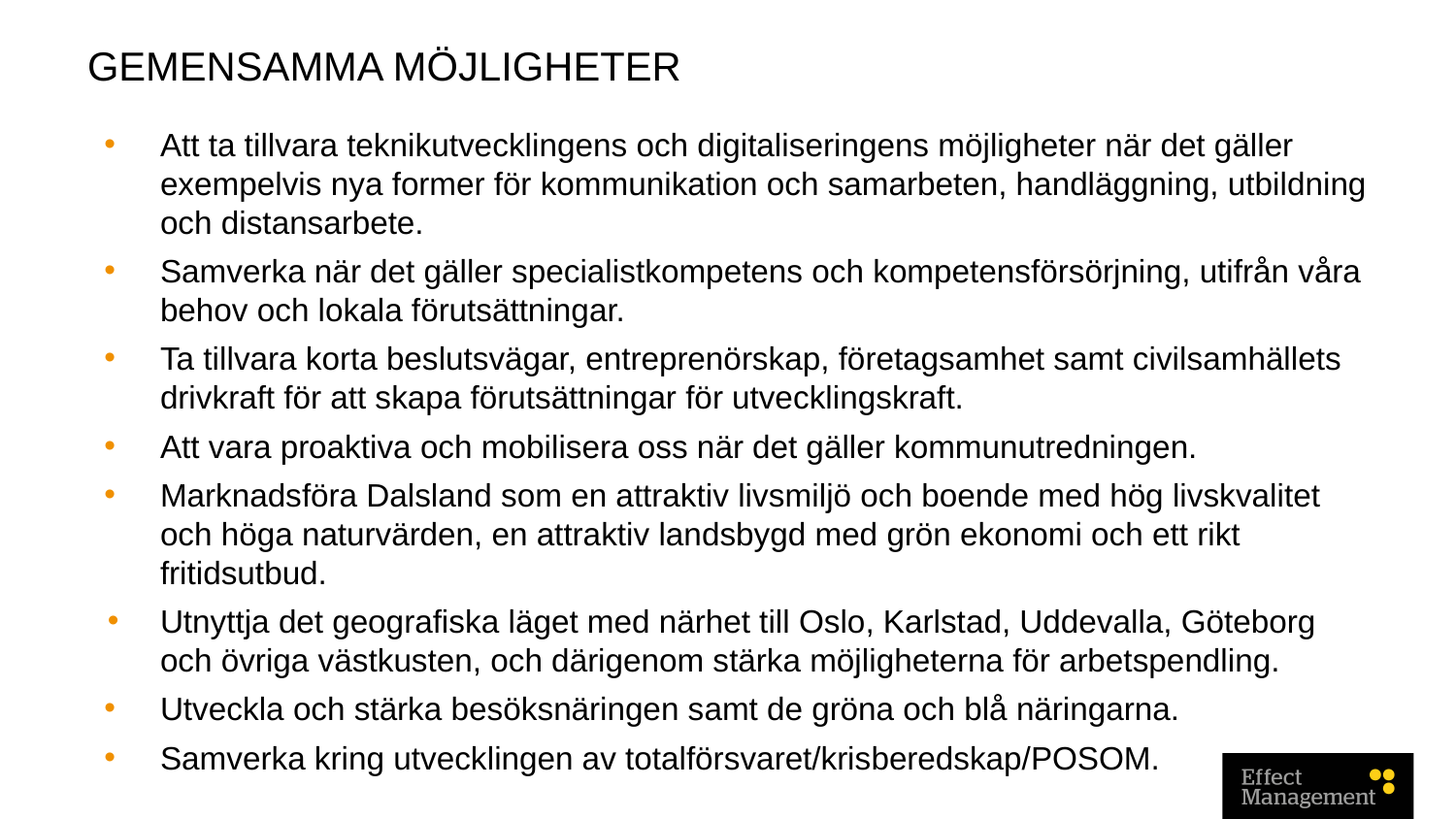

# GEMENSAMMA MÖJLIGHETER
Att ta tillvara teknikutvecklingens och digitaliseringens möjligheter när det gäller exempelvis nya former för kommunikation och samarbeten, handläggning, utbildning och distansarbete.
Samverka när det gäller specialistkompetens och kompetensförsörjning, utifrån våra behov och lokala förutsättningar.
Ta tillvara korta beslutsvägar, entreprenörskap, företagsamhet samt civilsamhällets drivkraft för att skapa förutsättningar för utvecklingskraft.
Att vara proaktiva och mobilisera oss när det gäller kommunutredningen.
Marknadsföra Dalsland som en attraktiv livsmiljö och boende med hög livskvalitet och höga naturvärden, en attraktiv landsbygd med grön ekonomi och ett rikt fritidsutbud.
Utnyttja det geografiska läget med närhet till Oslo, Karlstad, Uddevalla, Göteborg och övriga västkusten, och därigenom stärka möjligheterna för arbetspendling.
Utveckla och stärka besöksnäringen samt de gröna och blå näringarna.
Samverka kring utvecklingen av totalförsvaret/krisberedskap/POSOM.